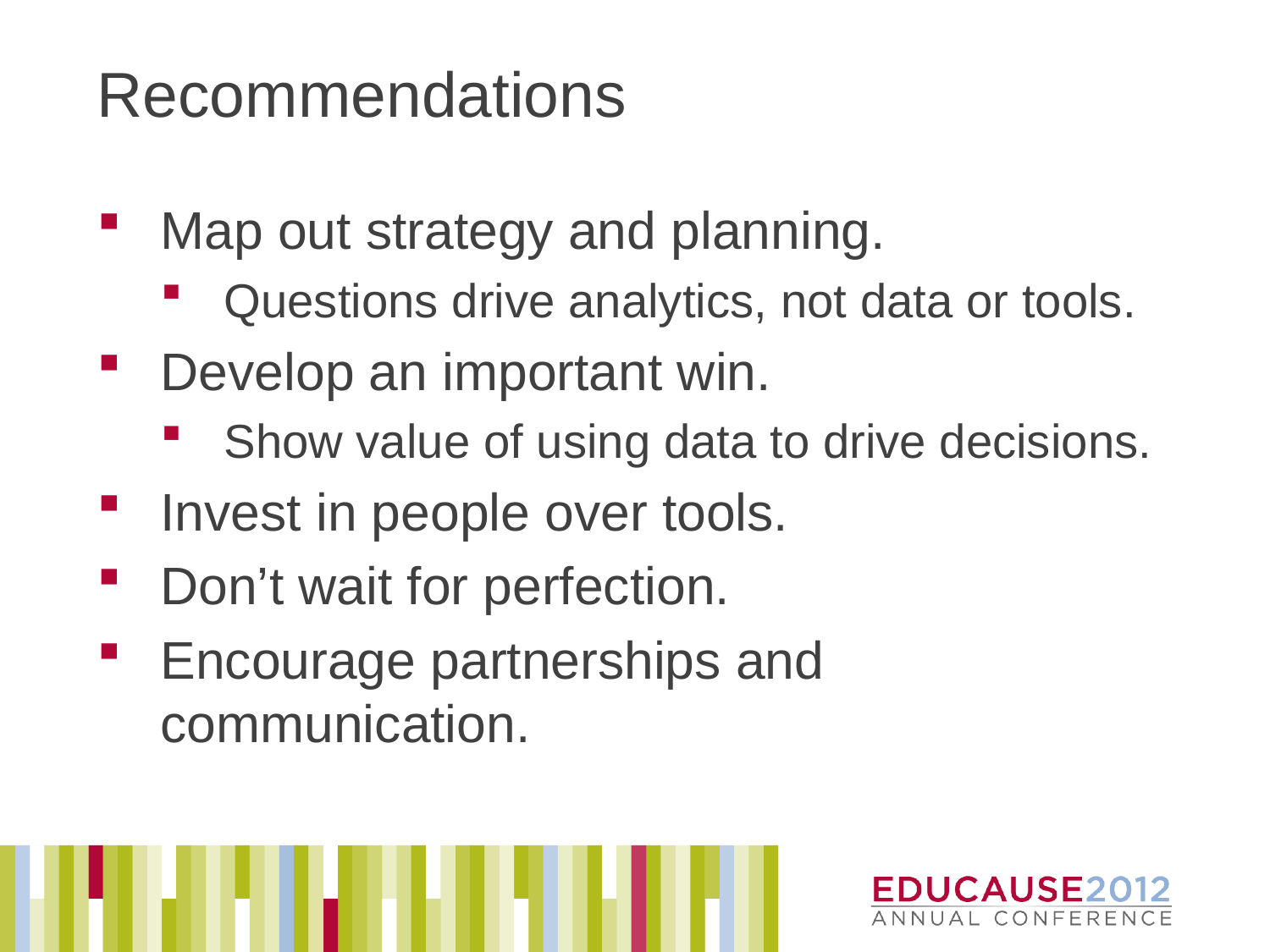

# Recommendations
Map out strategy and planning.
Questions drive analytics, not data or tools.
Develop an important win.
Show value of using data to drive decisions.
Invest in people over tools.
Don’t wait for perfection.
Encourage partnerships and communication.